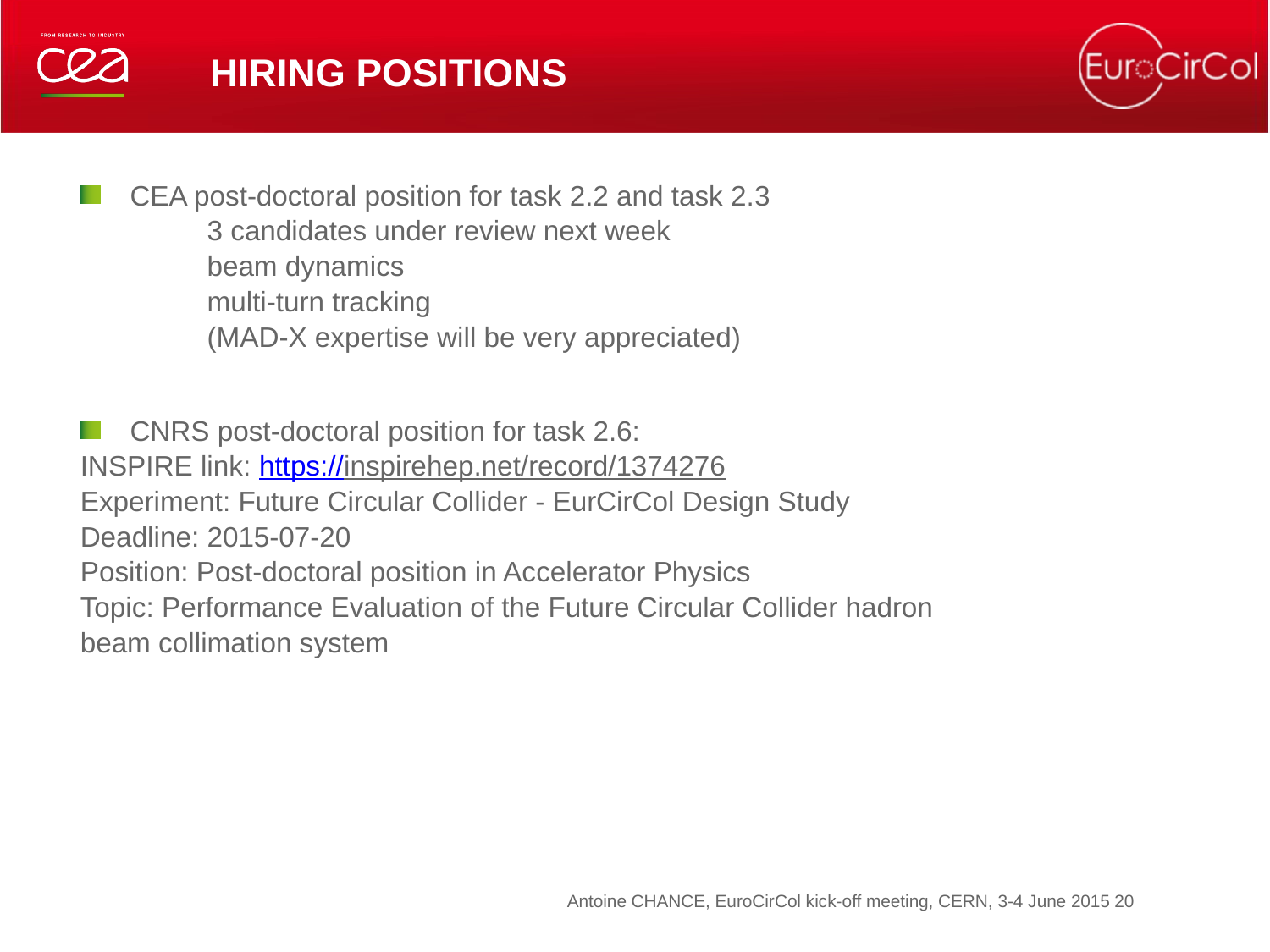

# HIRING POSITIONS
CEA post-doctoral position for task 2.2 and task 2.3
	3 candidates under review next week
	beam dynamics
	multi-turn tracking
	(MAD-X expertise will be very appreciated)

CNRS post-doctoral position for task 2.6:
INSPIRE link: https://inspirehep.net/record/1374276
Experiment: Future Circular Collider - EurCirCol Design Study
Deadline: 2015-07-20
Position: Post-doctoral position in Accelerator Physics
Topic: Performance Evaluation of the Future Circular Collider hadron
beam collimation system
20
Antoine CHANCE, EuroCirCol kick-off meeting, CERN, 3-4 June 2015